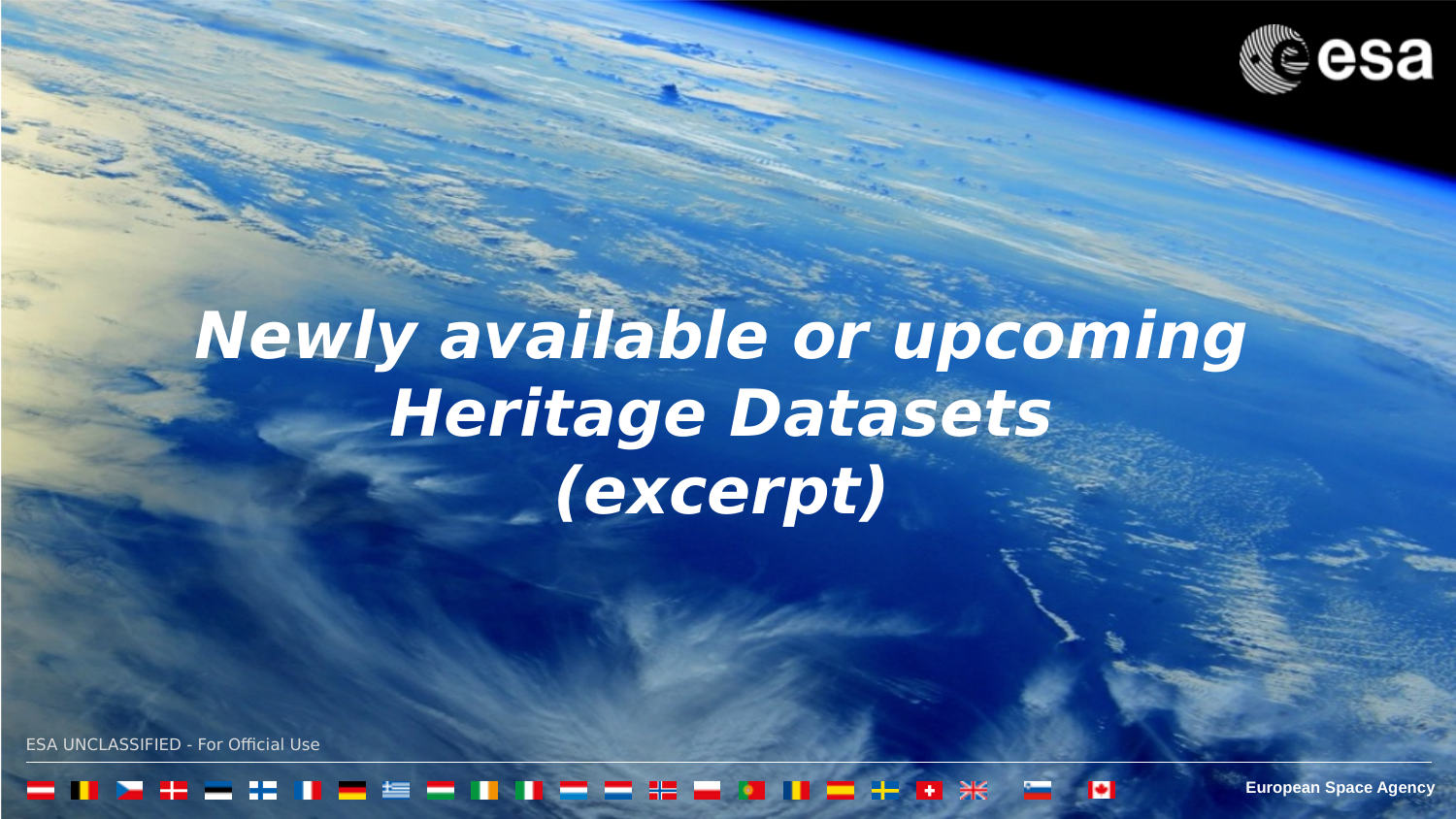

Newly available or upcoming Heritage Datasets
(excerpt)